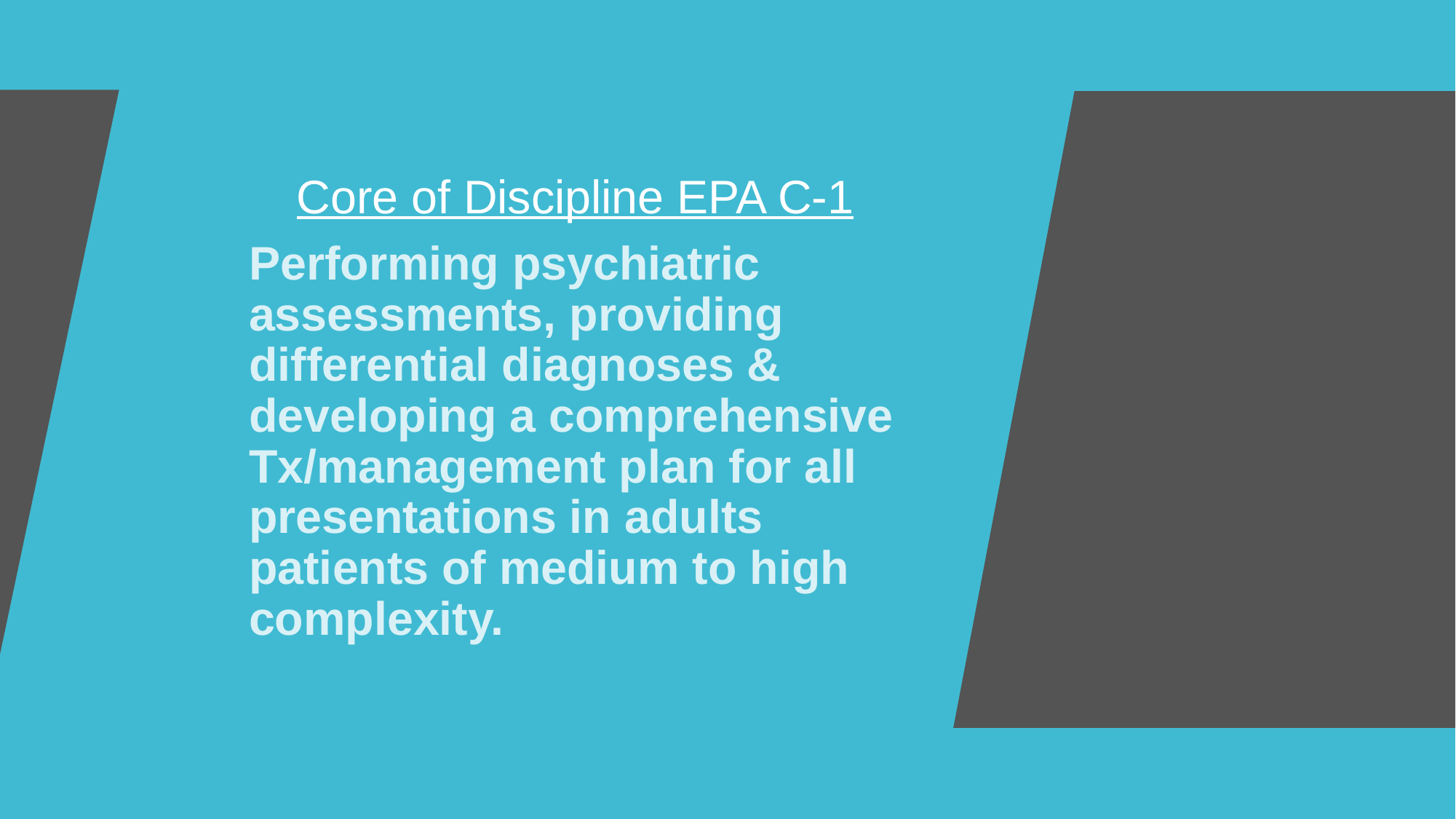

Core of Discipline EPA C-1
Performing psychiatric assessments, providing differential diagnoses & developing a comprehensive Tx/management plan for all presentations in adults patients of medium to high complexity.